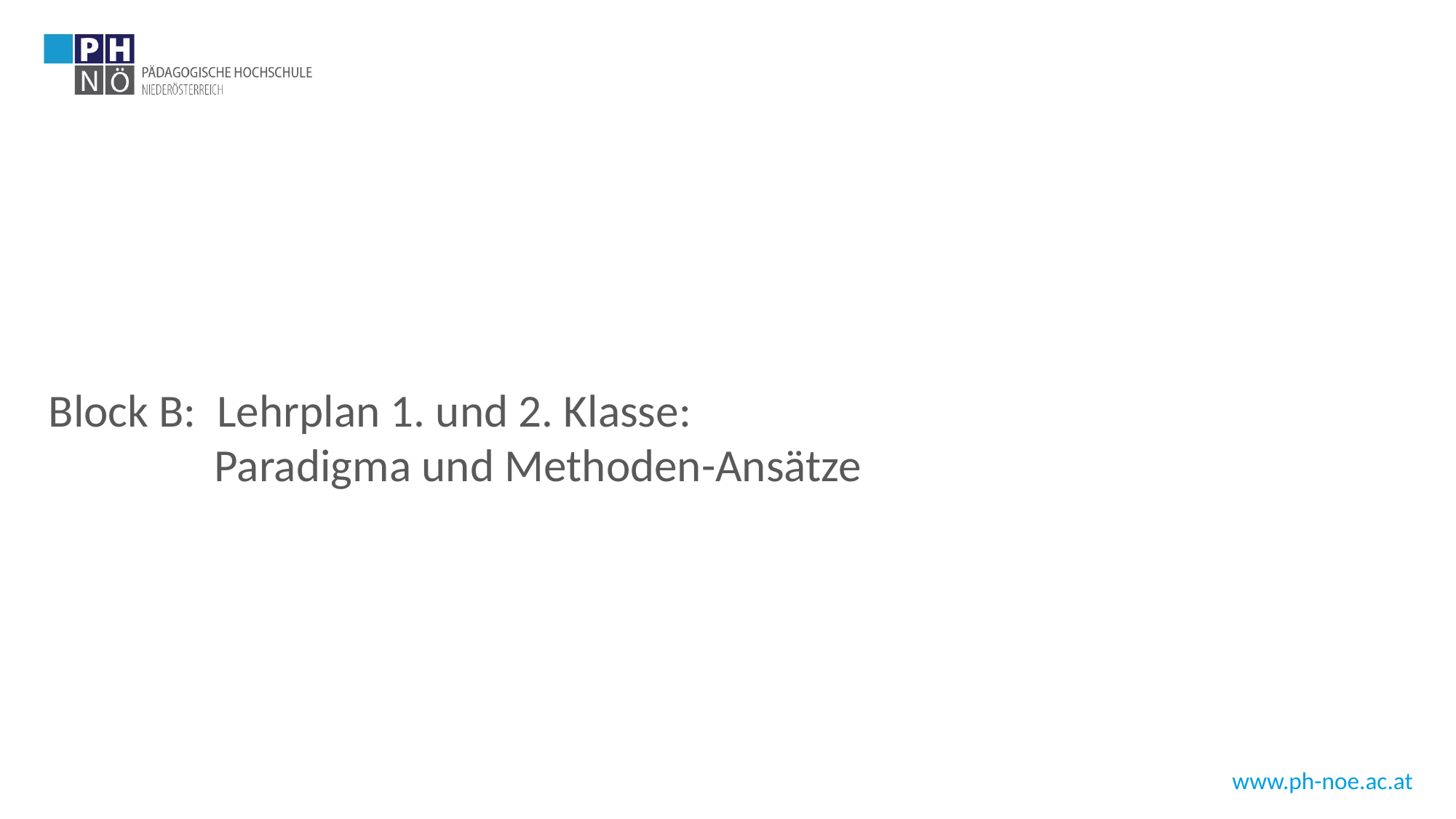

# Block B:  Lehrplan 1. und 2. Klasse: Paradigma und Methoden-Ansätze